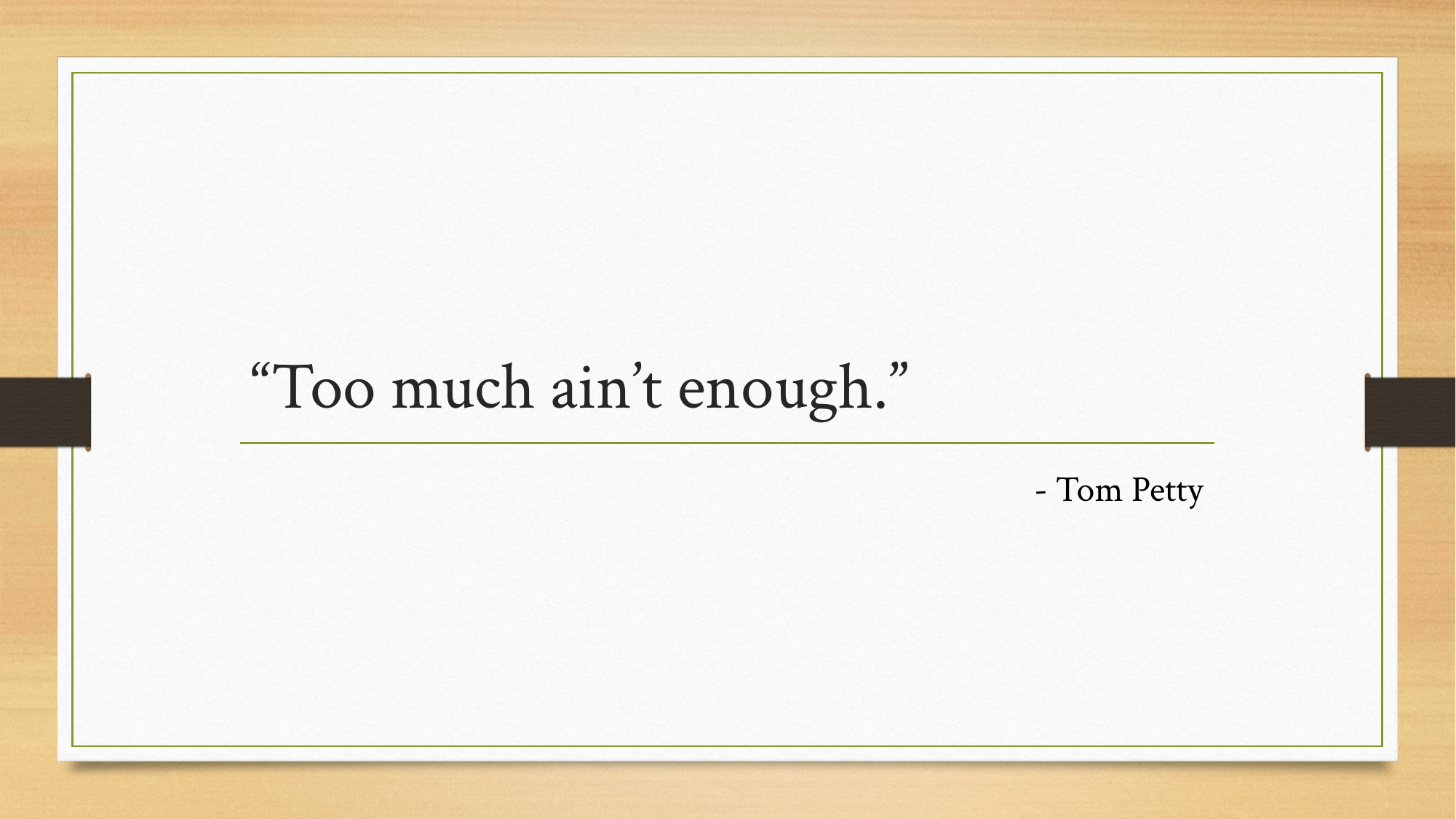

# “Too much ain’t enough.”
- Tom Petty